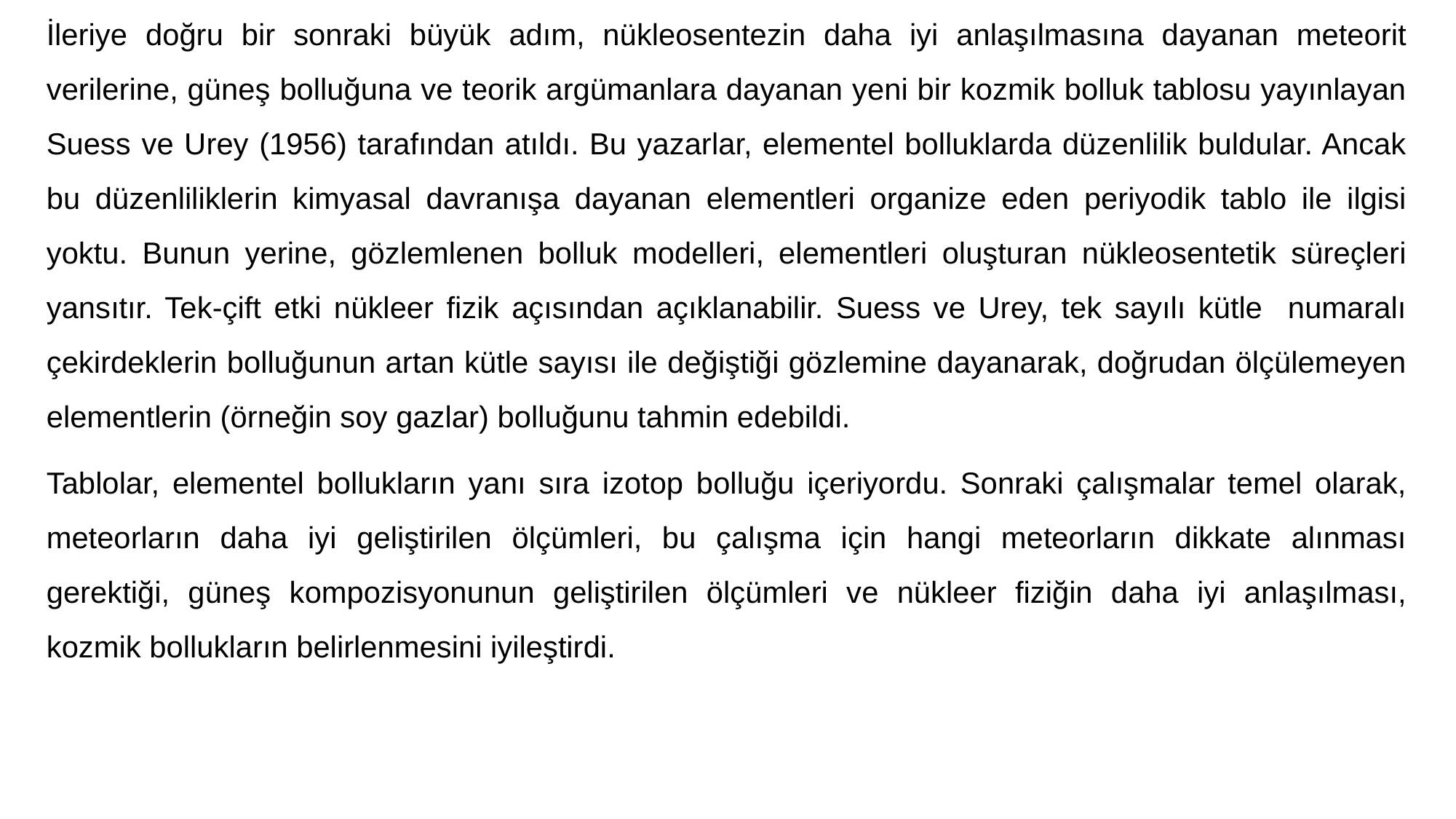

İleriye doğru bir sonraki büyük adım, nükleosentezin daha iyi anlaşılmasına dayanan meteorit verilerine, güneş bolluğuna ve teorik argümanlara dayanan yeni bir kozmik bolluk tablosu yayınlayan Suess ve Urey (1956) tarafından atıldı. Bu yazarlar, elementel bolluklarda düzenlilik buldular. Ancak bu düzenliliklerin kimyasal davranışa dayanan elementleri organize eden periyodik tablo ile ilgisi yoktu. Bunun yerine, gözlemlenen bolluk modelleri, elementleri oluşturan nükleosentetik süreçleri yansıtır. Tek-çift etki nükleer fizik açısından açıklanabilir. Suess ve Urey, tek sayılı kütle  numaralı çekirdeklerin bolluğunun artan kütle sayısı ile değiştiği gözlemine dayanarak, doğrudan ölçülemeyen elementlerin (örneğin soy gazlar) bolluğunu tahmin edebildi.
Tablolar, elementel bollukların yanı sıra izotop bolluğu içeriyordu. Sonraki çalışmalar temel olarak, meteorların daha iyi geliştirilen ölçümleri, bu çalışma için hangi meteorların dikkate alınması gerektiği, güneş kompozisyonunun geliştirilen ölçümleri ve nükleer fiziğin daha iyi anlaşılması, kozmik bollukların belirlenmesini iyileştirdi.